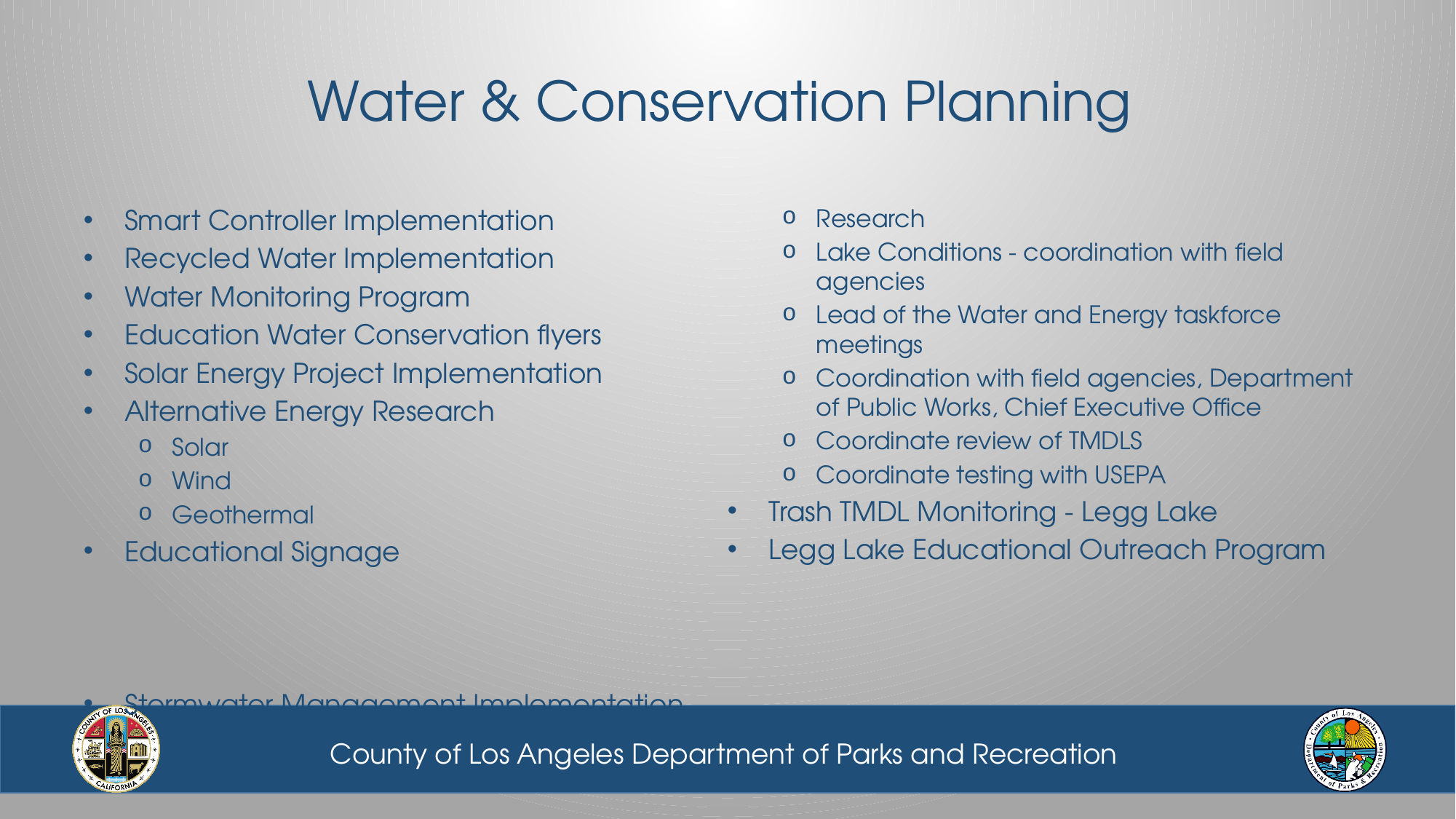

# Water & Conservation Planning
Smart Controller Implementation
Recycled Water Implementation
Water Monitoring Program
Education Water Conservation flyers
Solar Energy Project Implementation
Alternative Energy Research
Solar
Wind
Geothermal
Educational Signage

Stormwater Management Implementation
Research
Lake Conditions - coordination with field agencies
Lead of the Water and Energy taskforce meetings
Coordination with field agencies, Department of Public Works, Chief Executive Office
Coordinate review of TMDLS
Coordinate testing with USEPA
Trash TMDL Monitoring - Legg Lake
Legg Lake Educational Outreach Program